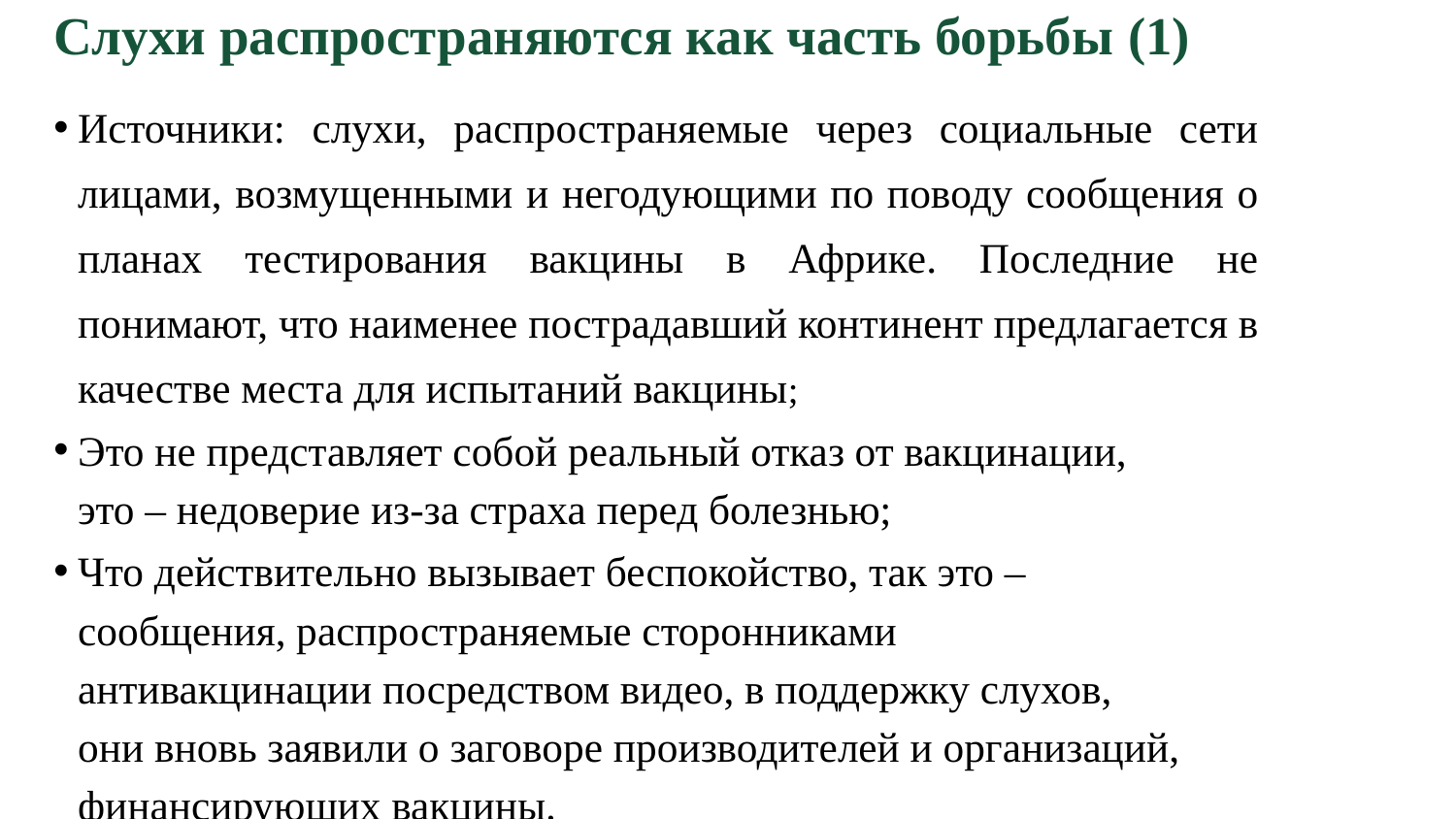

# Слухи распространяются как часть борьбы (1)
Источники: слухи, распространяемые через социальные сети лицами, возмущенными и негодующими по поводу сообщения о планах тестирования вакцины в Африке. Последние не понимают, что наименее пострадавший континент предлагается в качестве места для испытаний вакцины;
Это не представляет собой реальный отказ от вакцинации, это – недоверие из-за страха перед болезнью;
Что действительно вызывает беспокойство, так это –  сообщения, распространяемые сторонниками антивакцинации посредством видео, в поддержку слухов, они вновь заявили о заговоре производителей и организаций, финансирующих вакцины.